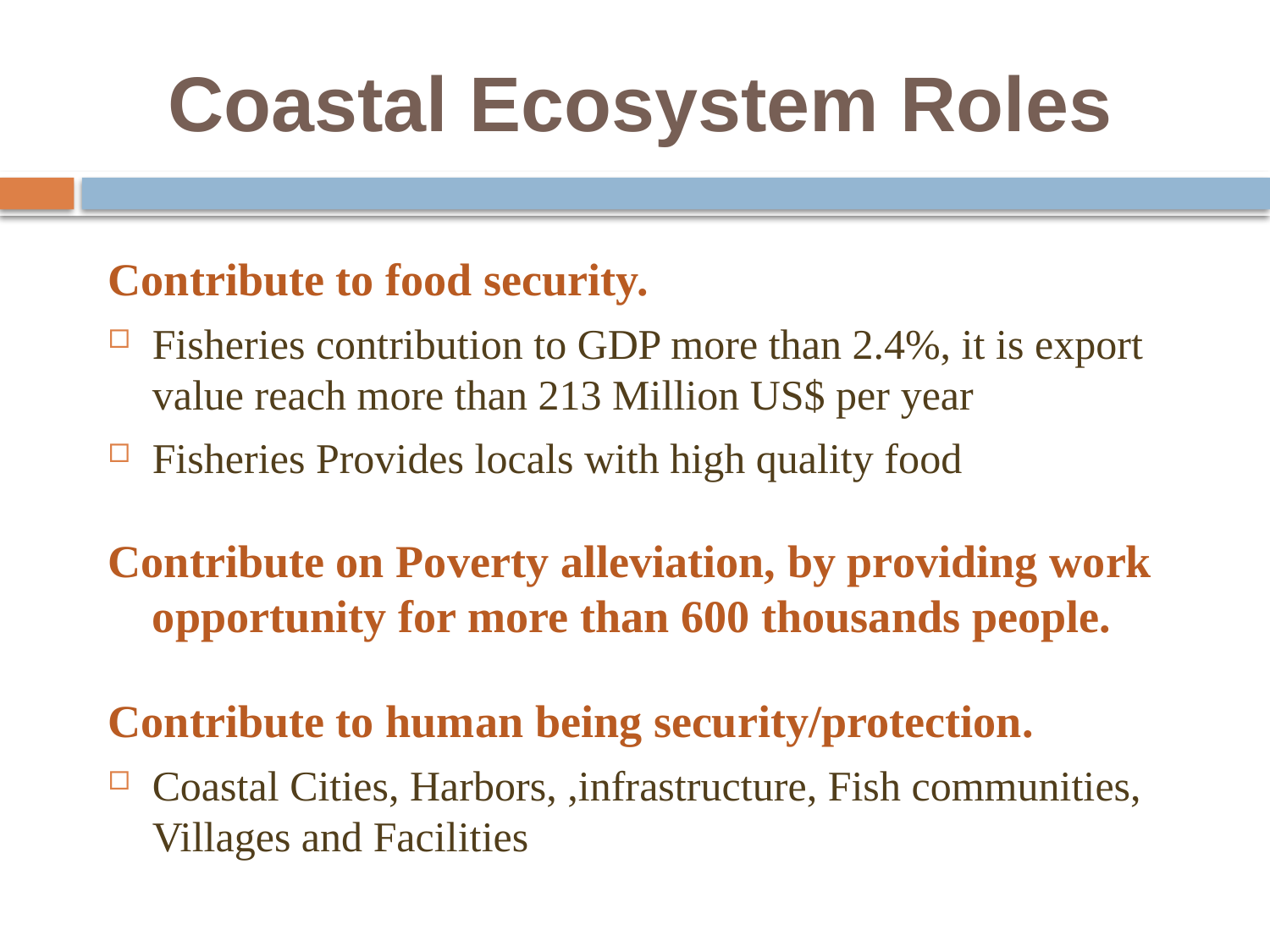

# Coastal Ecosystem Roles
Contribute to food security.
Fisheries contribution to GDP more than 2.4%, it is export value reach more than 213 Million US$ per year
Fisheries Provides locals with high quality food

Contribute on Poverty alleviation, by providing work opportunity for more than 600 thousands people.

Contribute to human being security/protection.
Coastal Cities, Harbors, ,infrastructure, Fish communities, Villages and Facilities